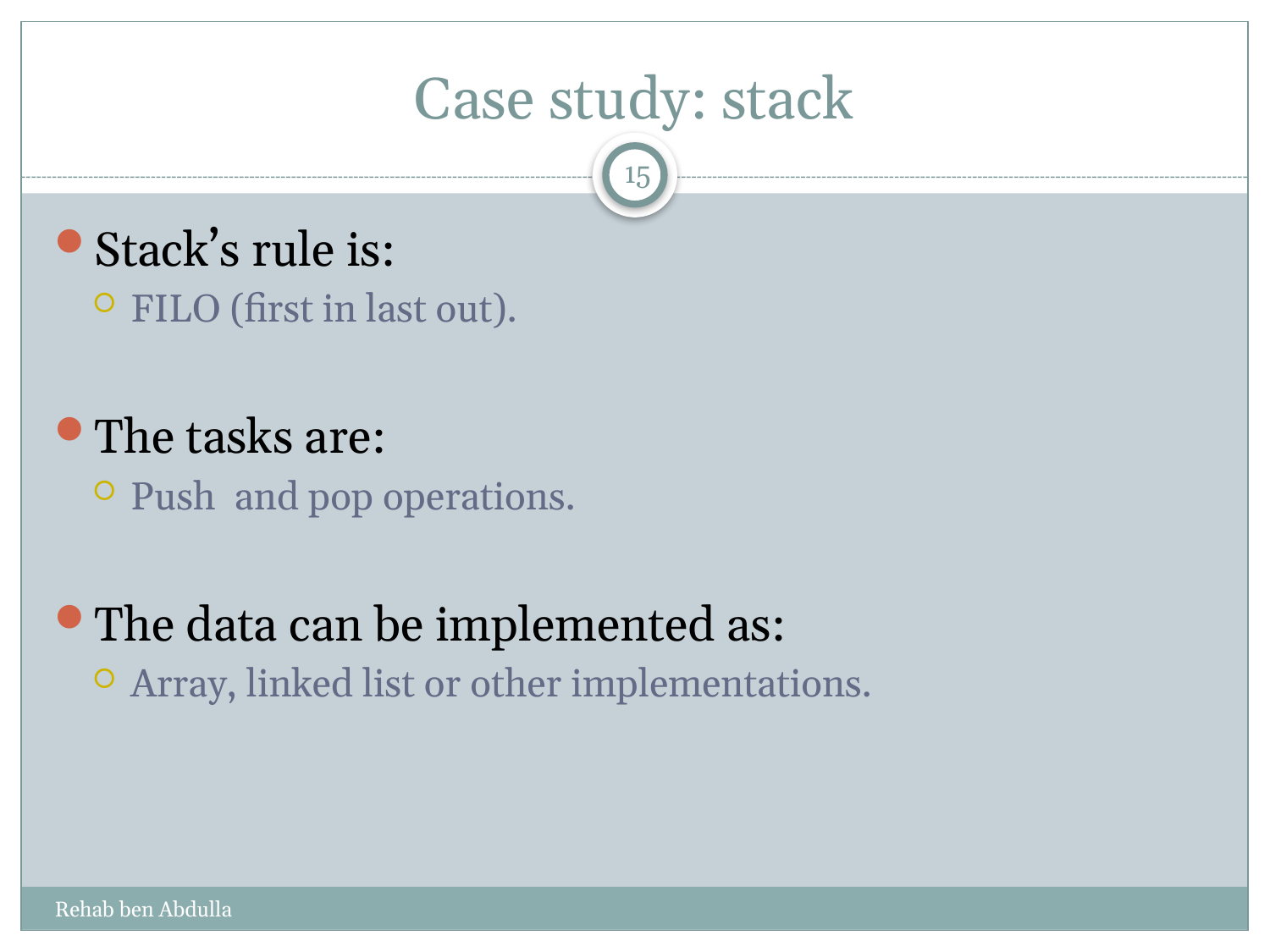

# Case study: stack
15
Stack’s rule is:
FILO (first in last out).

The tasks are:
Push  and pop operations.

The data can be implemented as:
Array, linked list or other implementations.

Rehab ben Abdulla